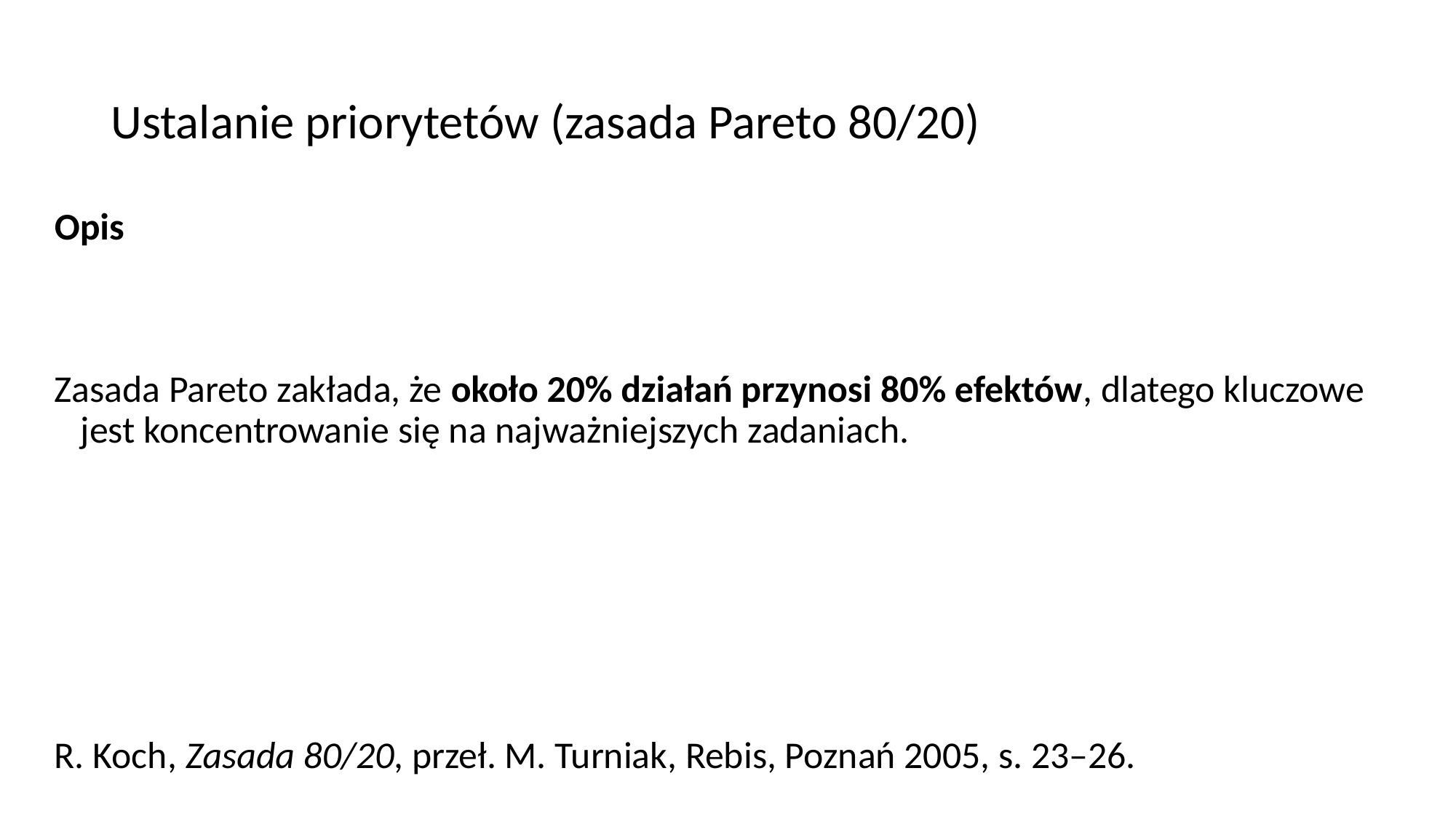

# Ustalanie priorytetów (zasada Pareto 80/20)
Opis

Zasada Pareto zakłada, że około 20% działań przynosi 80% efektów, dlatego kluczowe jest koncentrowanie się na najważniejszych zadaniach.

R. Koch, Zasada 80/20, przeł. M. Turniak, Rebis, Poznań 2005, s. 23–26.